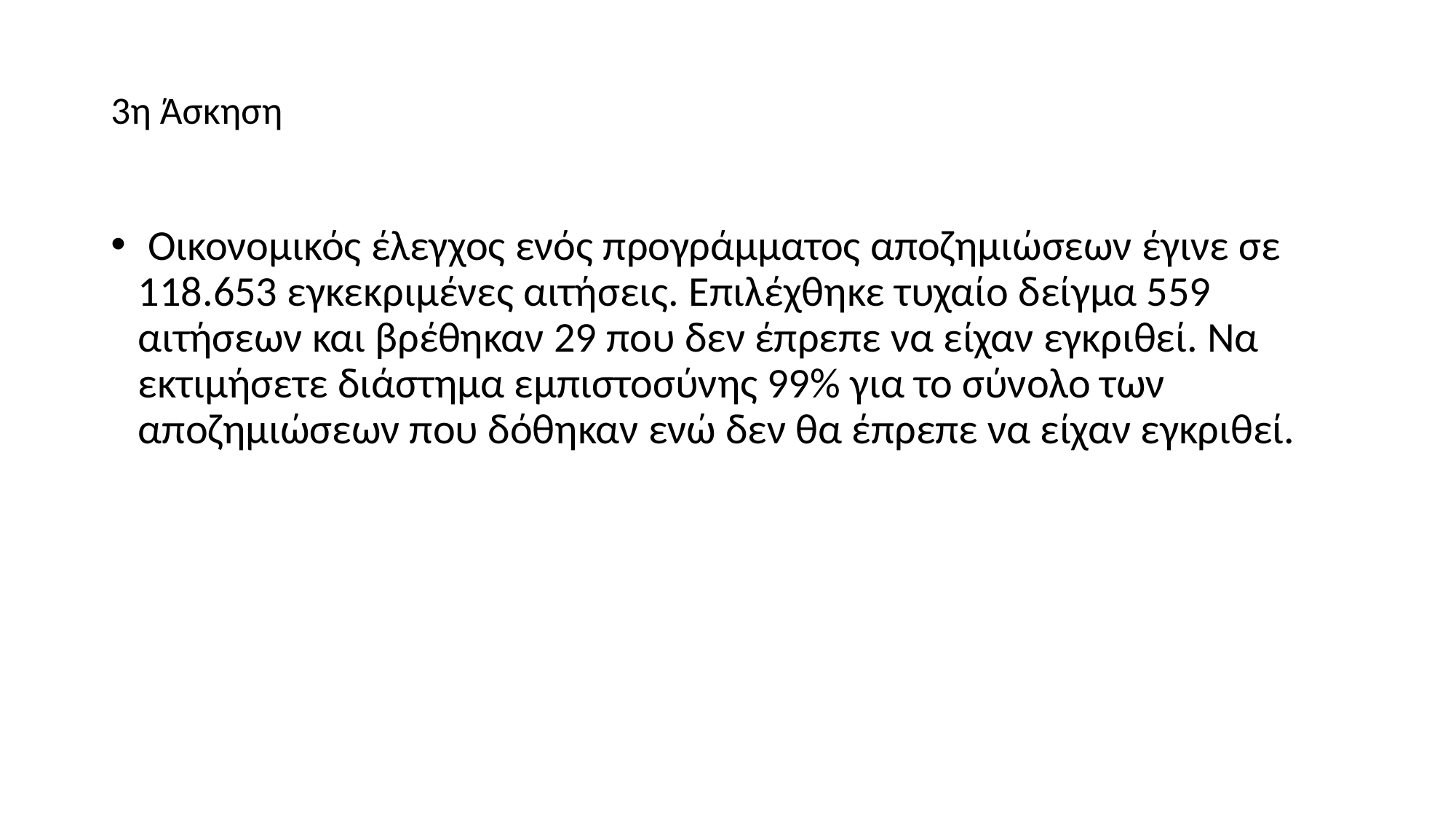

# 3η Άσκηση
 Οικονομικός έλεγχος ενός προγράμματος αποζημιώσεων έγινε σε 118.653 εγκεκριμένες αιτήσεις. Επιλέχθηκε τυχαίο δείγμα 559 αιτήσεων και βρέθηκαν 29 που δεν έπρεπε να είχαν εγκριθεί. Να εκτιμήσετε διάστημα εμπιστοσύνης 99% για το σύνολο των αποζημιώσεων που δόθηκαν ενώ δεν θα έπρεπε να είχαν εγκριθεί.